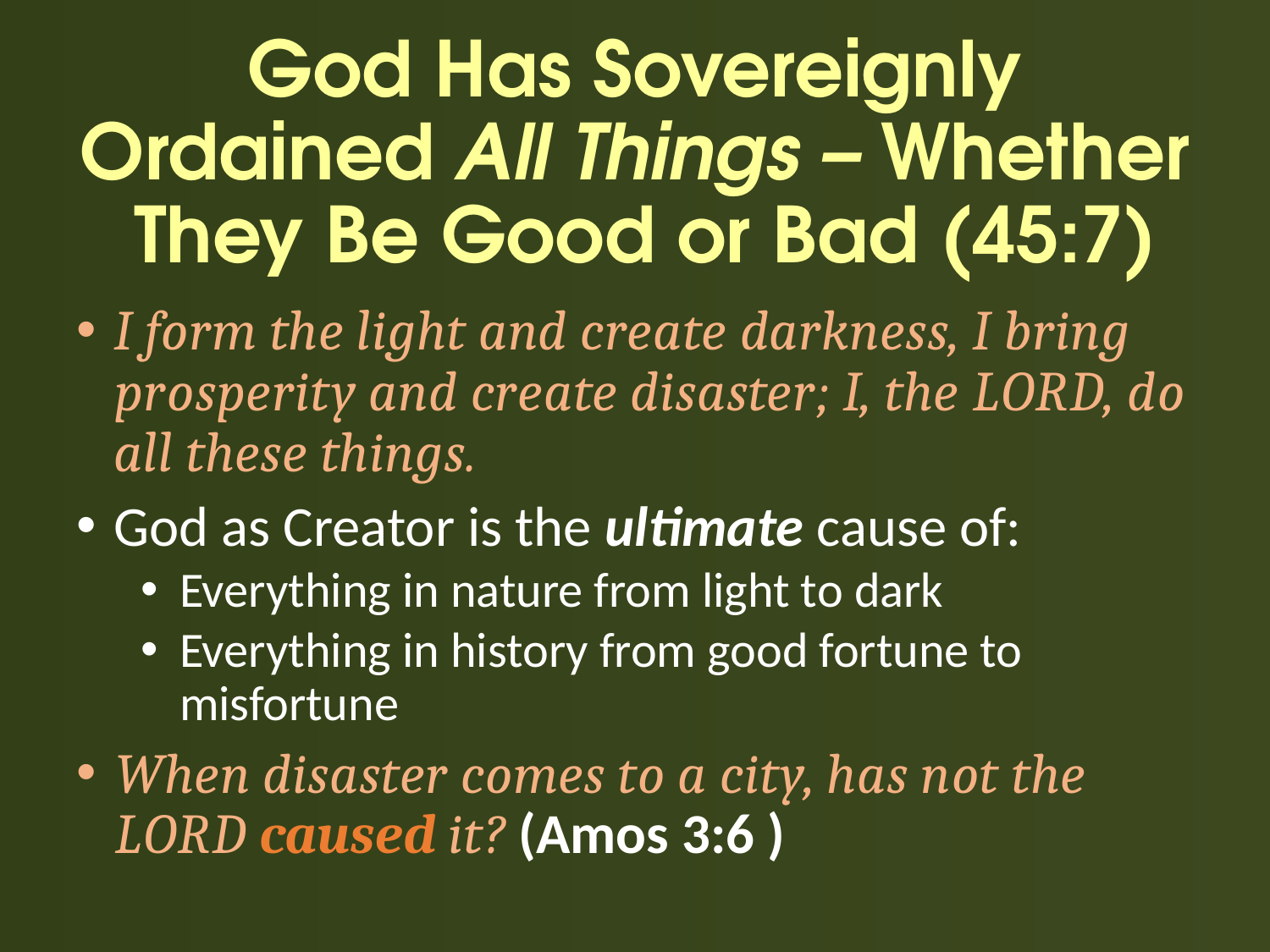

# God Has Sovereignly Ordained All Things – Whether  They Be Good or Bad (45:7)
I form the light and create darkness, I bring prosperity and create disaster; I, the LORD, do all these things.
God as Creator is the ultimate cause of:
Everything in nature from light to dark
Everything in history from good fortune to misfortune
When disaster comes to a city, has not the LORD caused it? (Amos 3:6 )